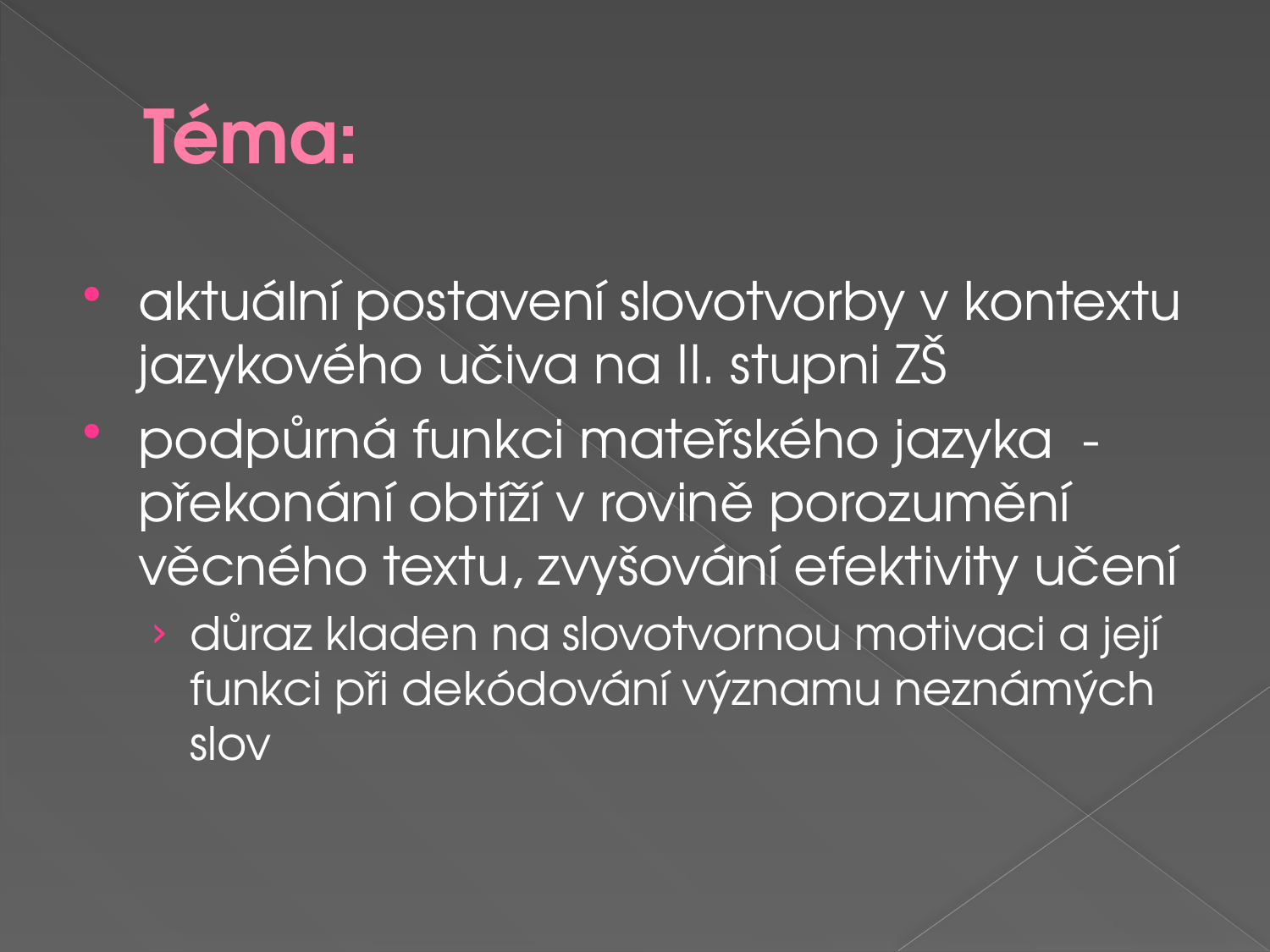

# Téma:
aktuální postavení slovotvorby v kontextu jazykového učiva na II. stupni ZŠ
podpůrná funkci mateřského jazyka  - překonání obtíží v rovině porozumění věcného textu, zvyšování efektivity učení
důraz kladen na slovotvornou motivaci a její funkci při dekódování významu neznámých slov